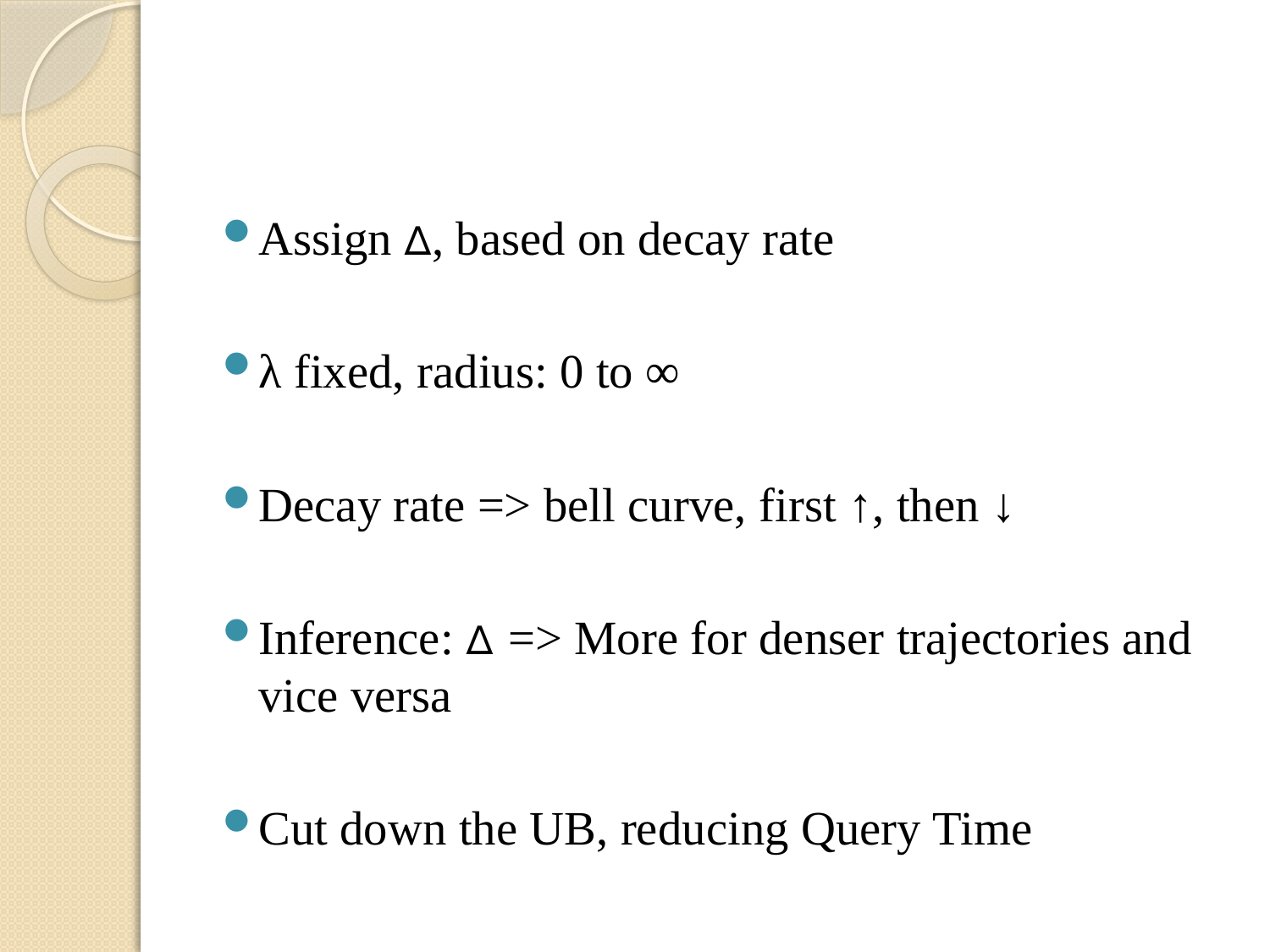

Assign ∆, based on decay rate

λ fixed, radius: 0 to ∞

Decay rate => bell curve, first ↑, then ↓

Inference: ∆ => More for denser trajectories and vice versa

Cut down the UB, reducing Query Time